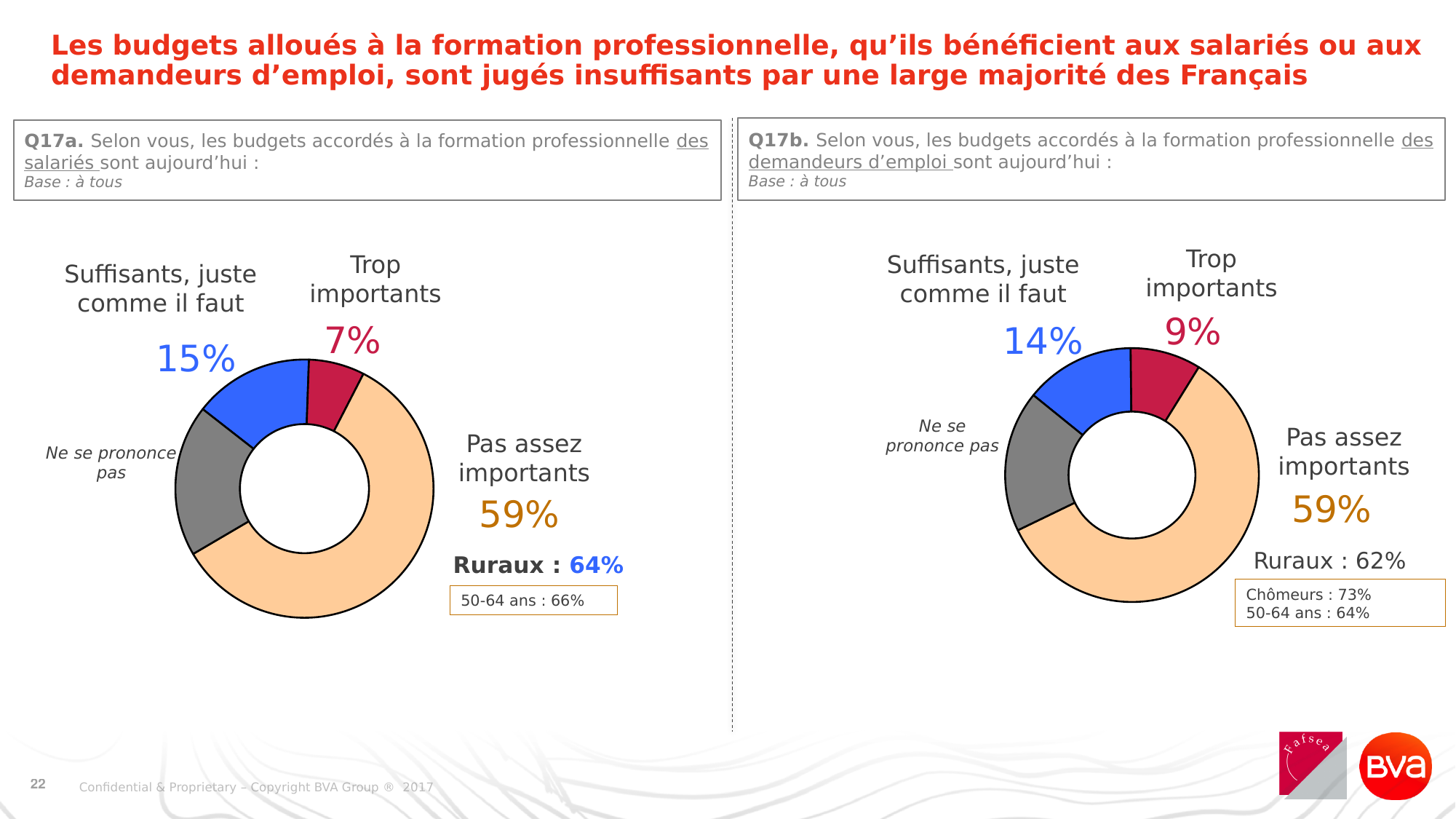

# Les budgets alloués à la formation professionnelle, qu’ils bénéficient aux salariés ou aux demandeurs d’emploi, sont jugés insuffisants par une large majorité des Français
Q17b. Selon vous, les budgets accordés à la formation professionnelle des demandeurs d’emploi sont aujourd’hui :
Base : à tous
Q17a. Selon vous, les budgets accordés à la formation professionnelle des salariés sont aujourd’hui :
Base : à tous

### Chart

| Category | En % |
|---|---|
| Juste comme il faut | 0.14 |
| Trop importants | 0.09000000000000002 |
| Pas assez importants | 0.59 |
| Ne se prononce pas | 0.18000000000000008 |

### Chart

| Category | En % |
|---|---|
| Suffisants, juste comme il faut | 0.15000000000000008 |
| Trop importants | 0.07000000000000002 |
| Pas assez importants | 0.59 |
| Ne se prononce pas | 0.19 |
Trop importants
Trop importants
Suffisants, juste comme il faut
Suffisants, juste comme il faut
Ne se prononce pas

Pas assez importants
Pas assez importants
Ne se prononce pas

Ruraux : 62%
Ruraux : 64%
Chômeurs : 73%
50-64 ans : 64%
50-64 ans : 66%